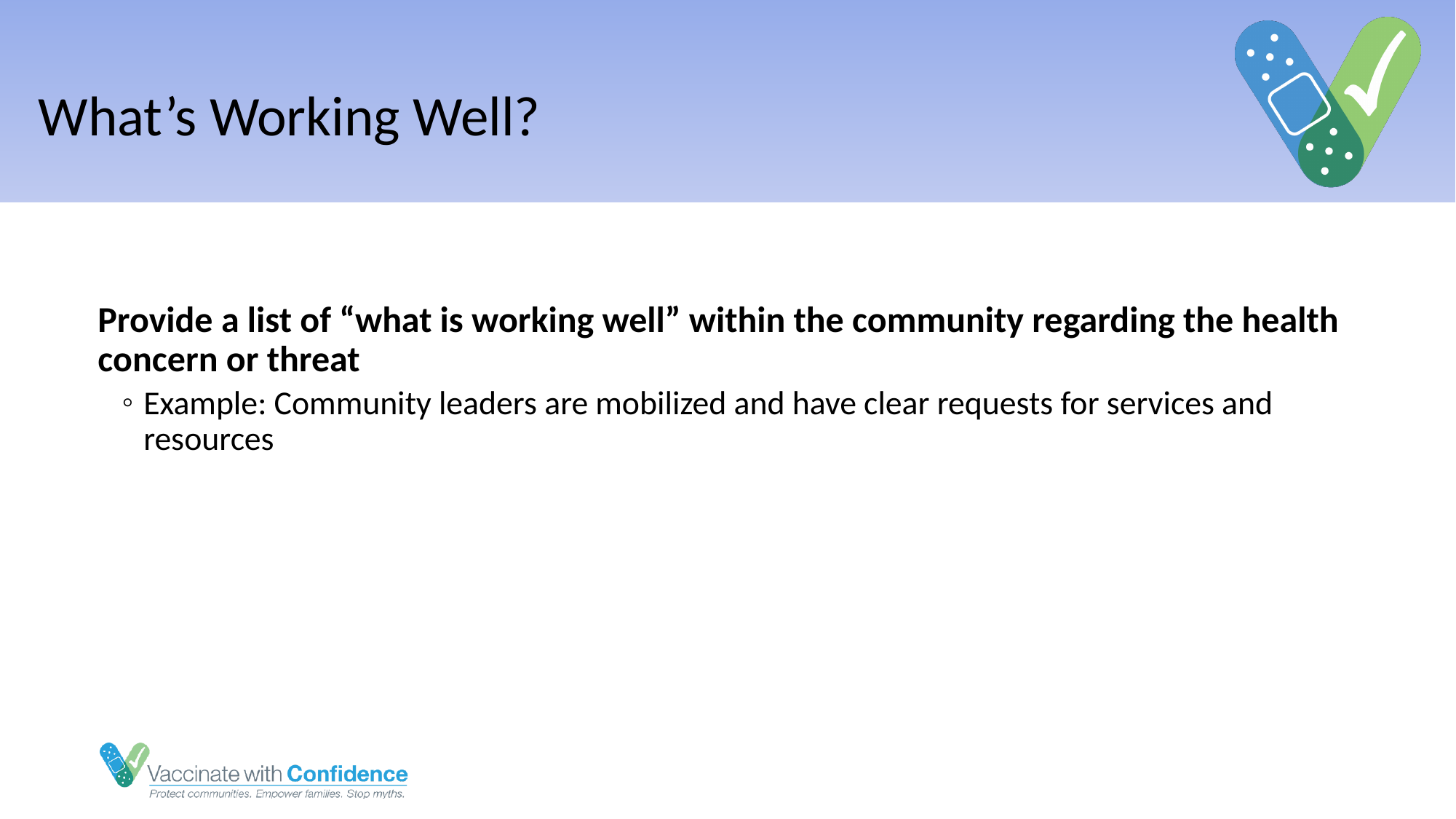

# What’s Working Well?
Provide a list of “what is working well” within the community regarding the health concern or threat
Example: Community leaders are mobilized and have clear requests for services and resources